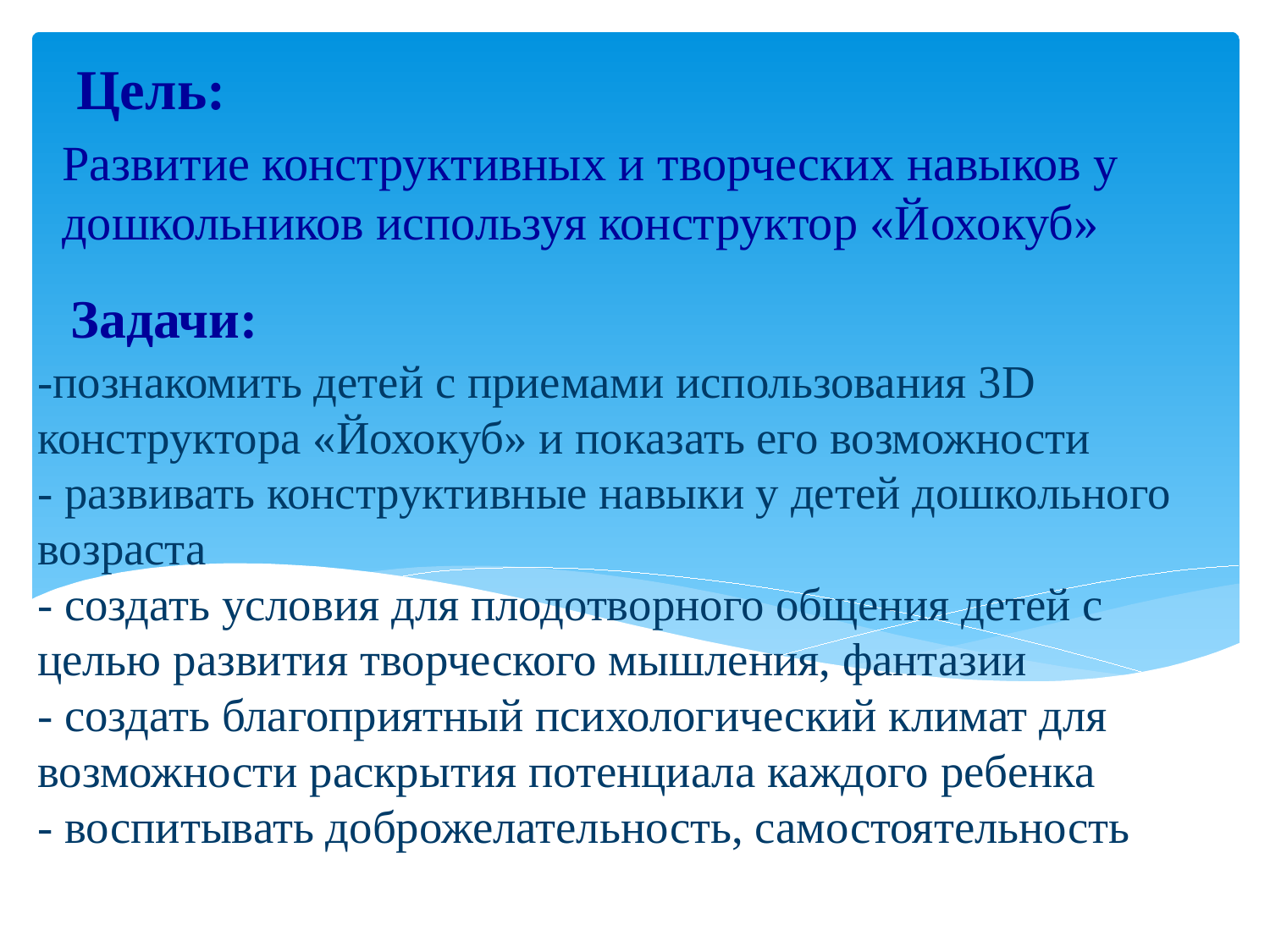

Цель:
Развитие конструктивных и творческих навыков у дошкольников используя конструктор «Йохокуб»
# Задачи: -познакомить детей с приемами использования 3D конструктора «Йохокуб» и показать его возможности - развивать конструктивные навыки у детей дошкольного возраста - создать условия для плодотворного общения детей с целью развития творческого мышления, фантазии - создать благоприятный психологический климат для возможности раскрытия потенциала каждого ребенка - воспитывать доброжелательность, самостоятельность